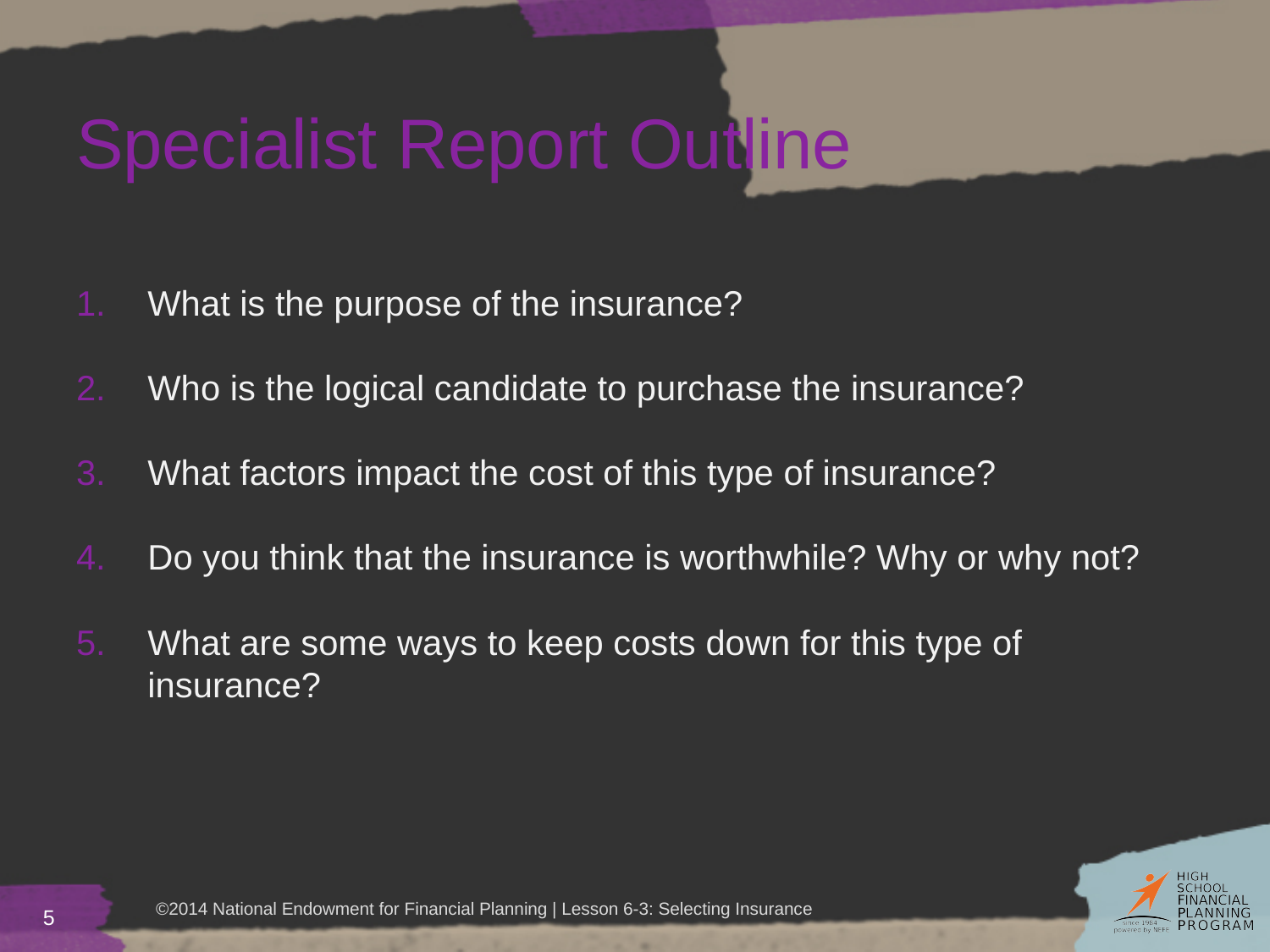

# Specialist Report Outline
What is the purpose of the insurance?
Who is the logical candidate to purchase the insurance?
What factors impact the cost of this type of insurance?
Do you think that the insurance is worthwhile? Why or why not?
What are some ways to keep costs down for this type of insurance?
5
©2014 National Endowment for Financial Planning | Lesson 6-3: Selecting Insurance